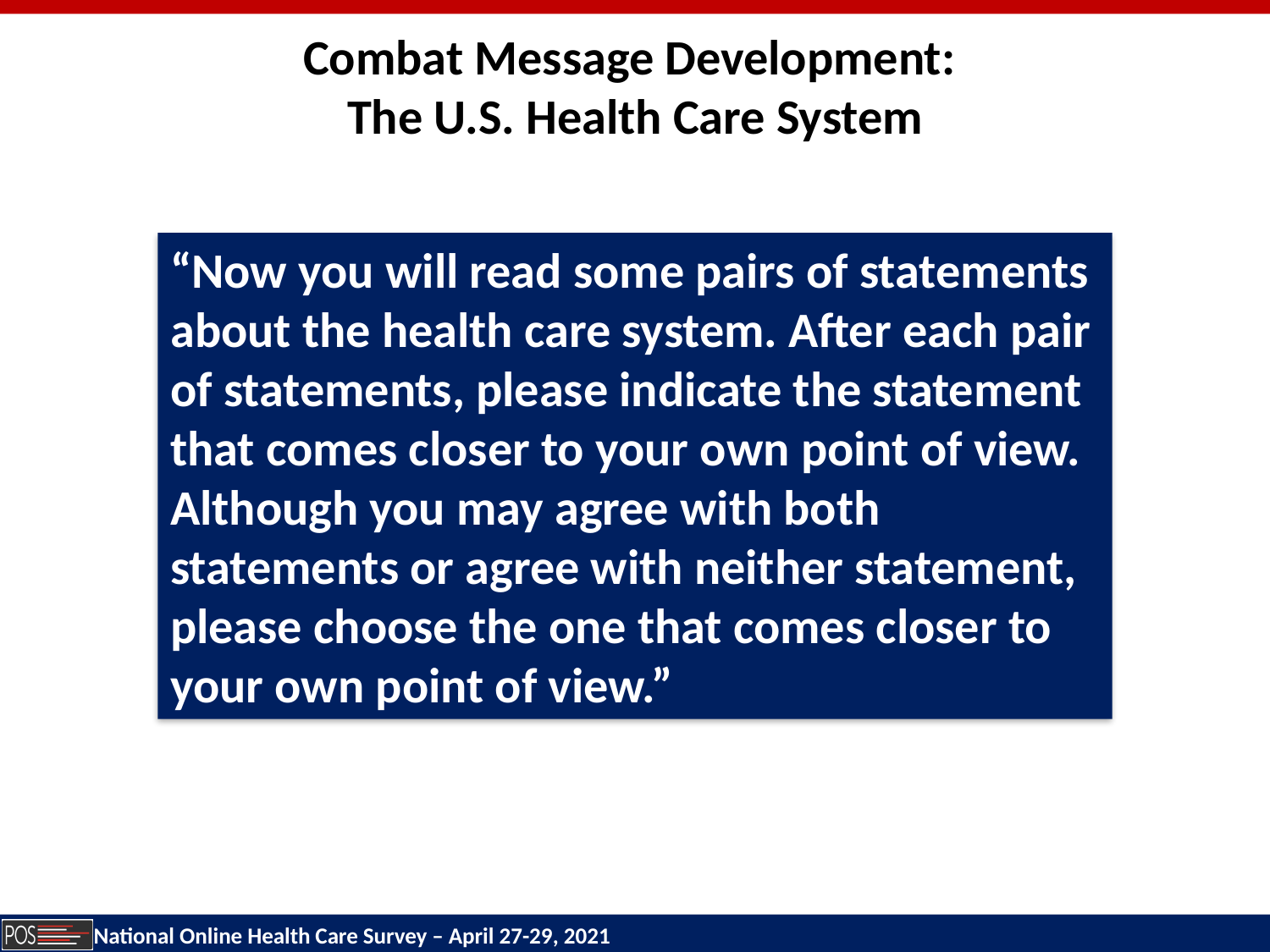

Combat Message Development:
The U.S. Health Care System
“Now you will read some pairs of statements about the health care system. After each pair of statements, please indicate the statement that comes closer to your own point of view. Although you may agree with both statements or agree with neither statement, please choose the one that comes closer to your own point of view.”